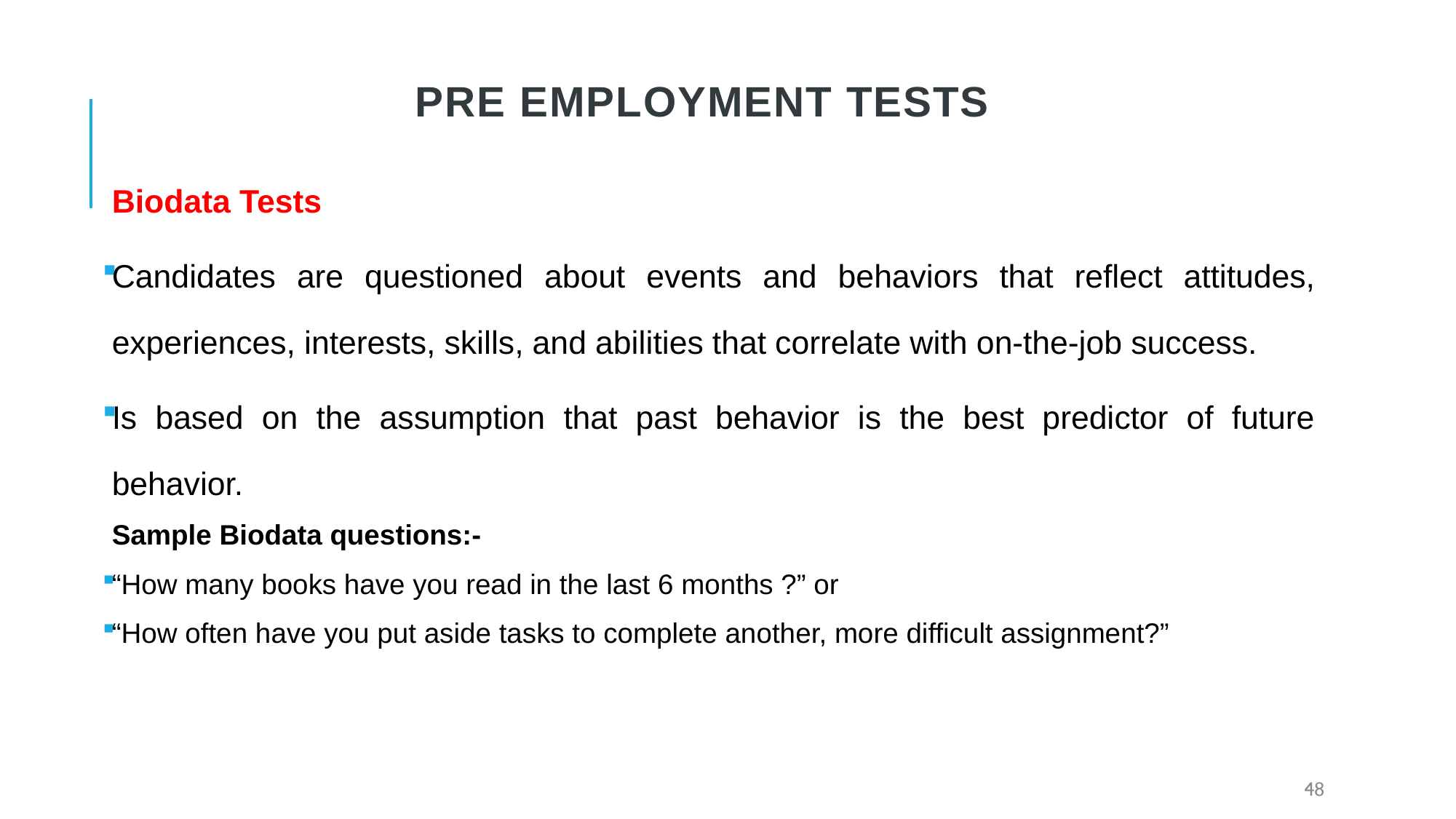

# Pre Employment Tests
Biodata Tests
Candidates are questioned about events and behaviors that reflect attitudes, experiences, interests, skills, and abilities that correlate with on-the-job success.
Is based on the assumption that past behavior is the best predictor of future behavior.
Sample Biodata questions:-
“How many books have you read in the last 6 months ?” or
“How often have you put aside tasks to complete another, more difficult assignment?”
48